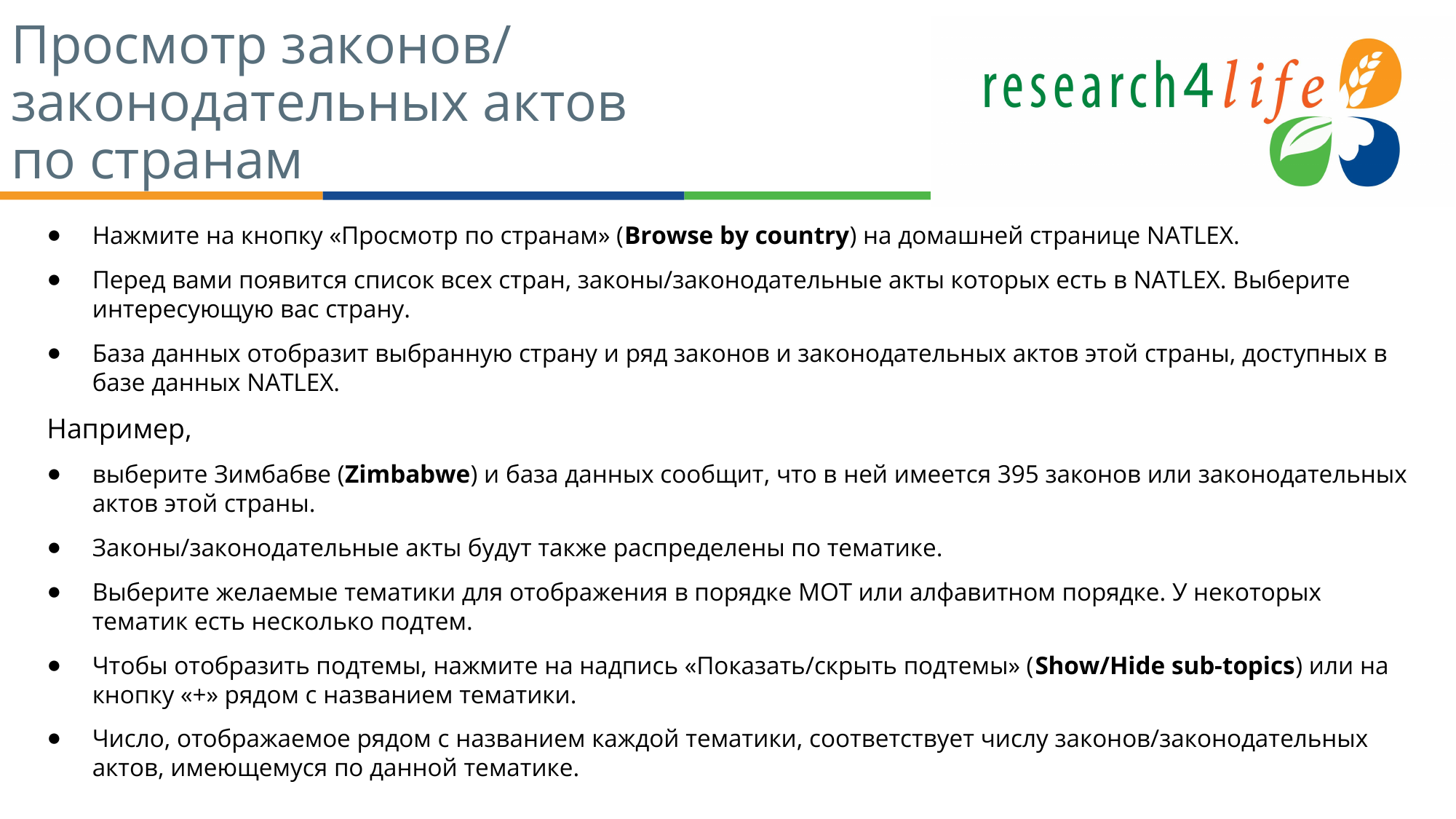

# Просмотр законов/ законодательных актов по странам
Нажмите на кнопку «Просмотр по странам» (Browse by country) на домашней странице NATLEX.
Перед вами появится список всех стран, законы/законодательные акты которых есть в NATLEX. Выберите интересующую вас страну.
База данных отобразит выбранную страну и ряд законов и законодательных актов этой страны, доступных в базе данных NATLEX.
Например,
выберите Зимбабве (Zimbabwe) и база данных сообщит, что в ней имеется 395 законов или законодательных актов этой страны.
Законы/законодательные акты будут также распределены по тематике.
Выберите желаемые тематики для отображения в порядке МОТ или алфавитном порядке. У некоторых тематик есть несколько подтем.
Чтобы отобразить подтемы, нажмите на надпись «Показать/скрыть подтемы» (Show/Hide sub-topics) или на кнопку «+» рядом с названием тематики.
Число, отображаемое рядом с названием каждой тематики, соответствует числу законов/законодательных актов, имеющемуся по данной тематике.